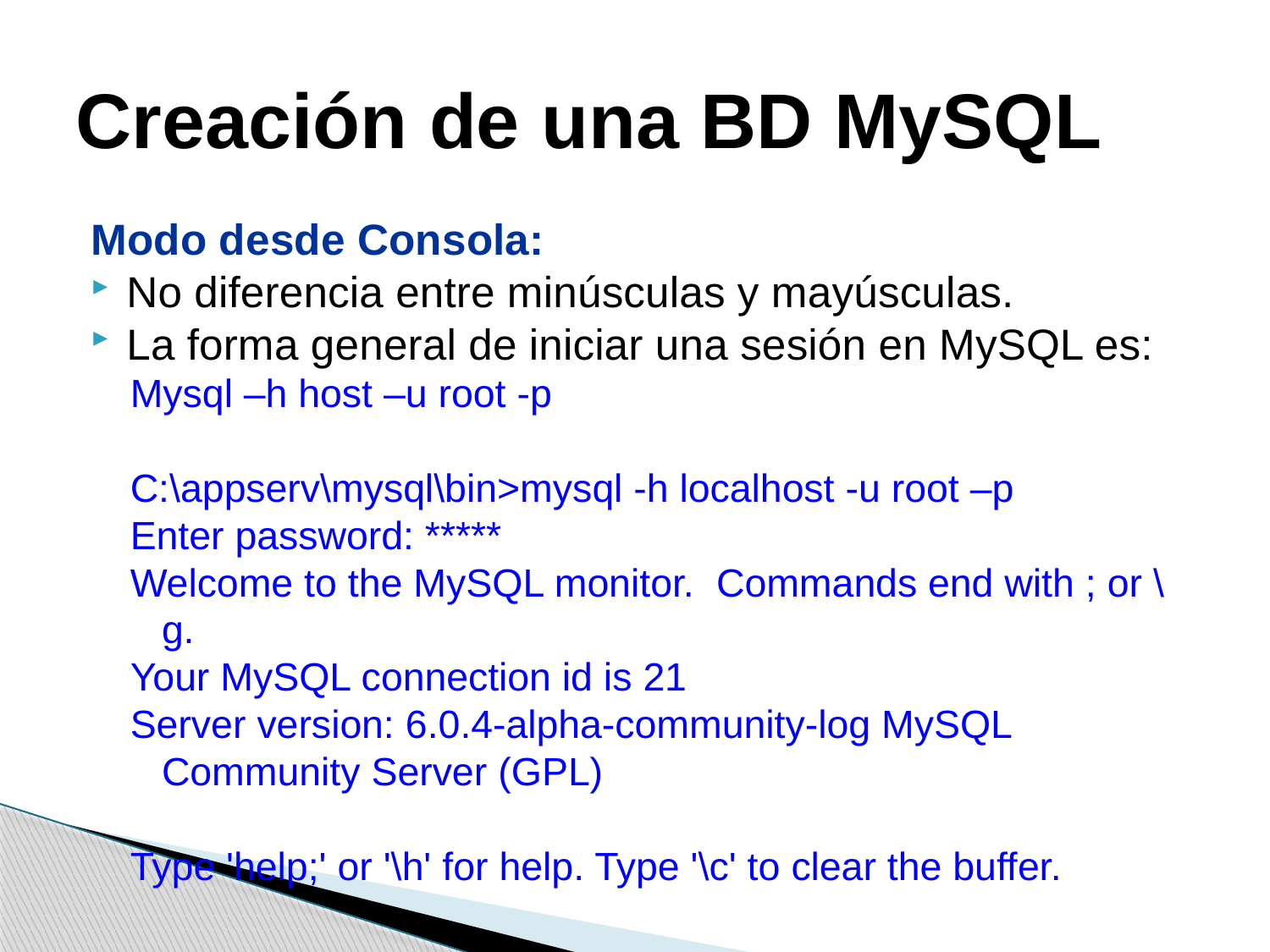

# Creación de una BD MySQL
Modo desde Consola:
No diferencia entre minúsculas y mayúsculas.
La forma general de iniciar una sesión en MySQL es:
Mysql –h host –u root -p

C:\appserv\mysql\bin>mysql -h localhost -u root –p
Enter password: *****
Welcome to the MySQL monitor.  Commands end with ; or \g.
Your MySQL connection id is 21
Server version: 6.0.4-alpha-community-log MySQL Community Server (GPL)

Type 'help;' or '\h' for help. Type '\c' to clear the buffer.